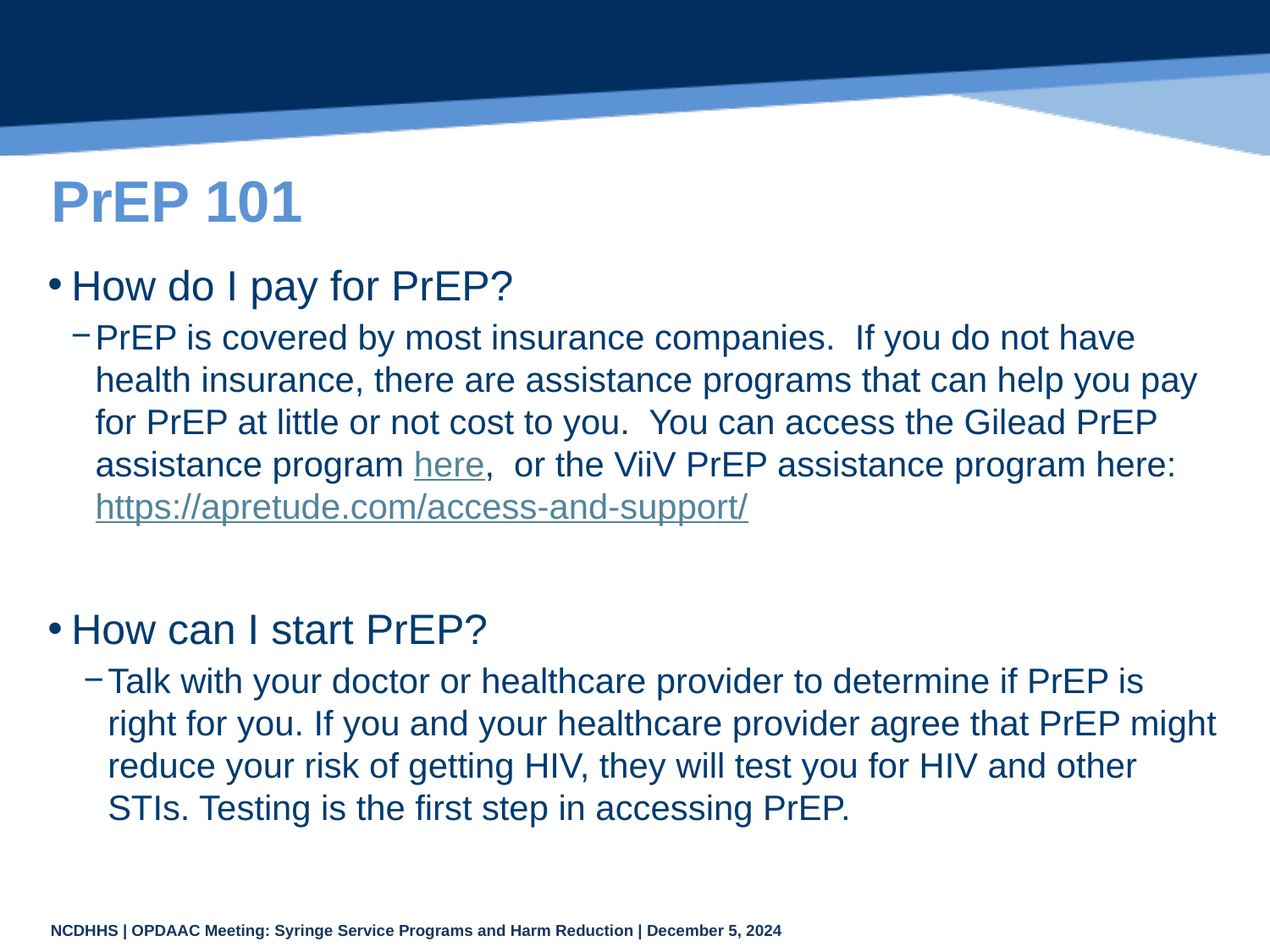

# PrEP 101
How do I pay for PrEP?
PrEP is covered by most insurance companies.  If you do not have health insurance, there are assistance programs that can help you pay for PrEP at little or not cost to you.  You can access the Gilead PrEP assistance program here,  or the ViiV PrEP assistance program here:  https://apretude.com/access-and-support/

How can I start PrEP?
Talk with your doctor or healthcare provider to determine if PrEP is right for you. If you and your healthcare provider agree that PrEP might reduce your risk of getting HIV, they will test you for HIV and other STIs. Testing is the first step in accessing PrEP.